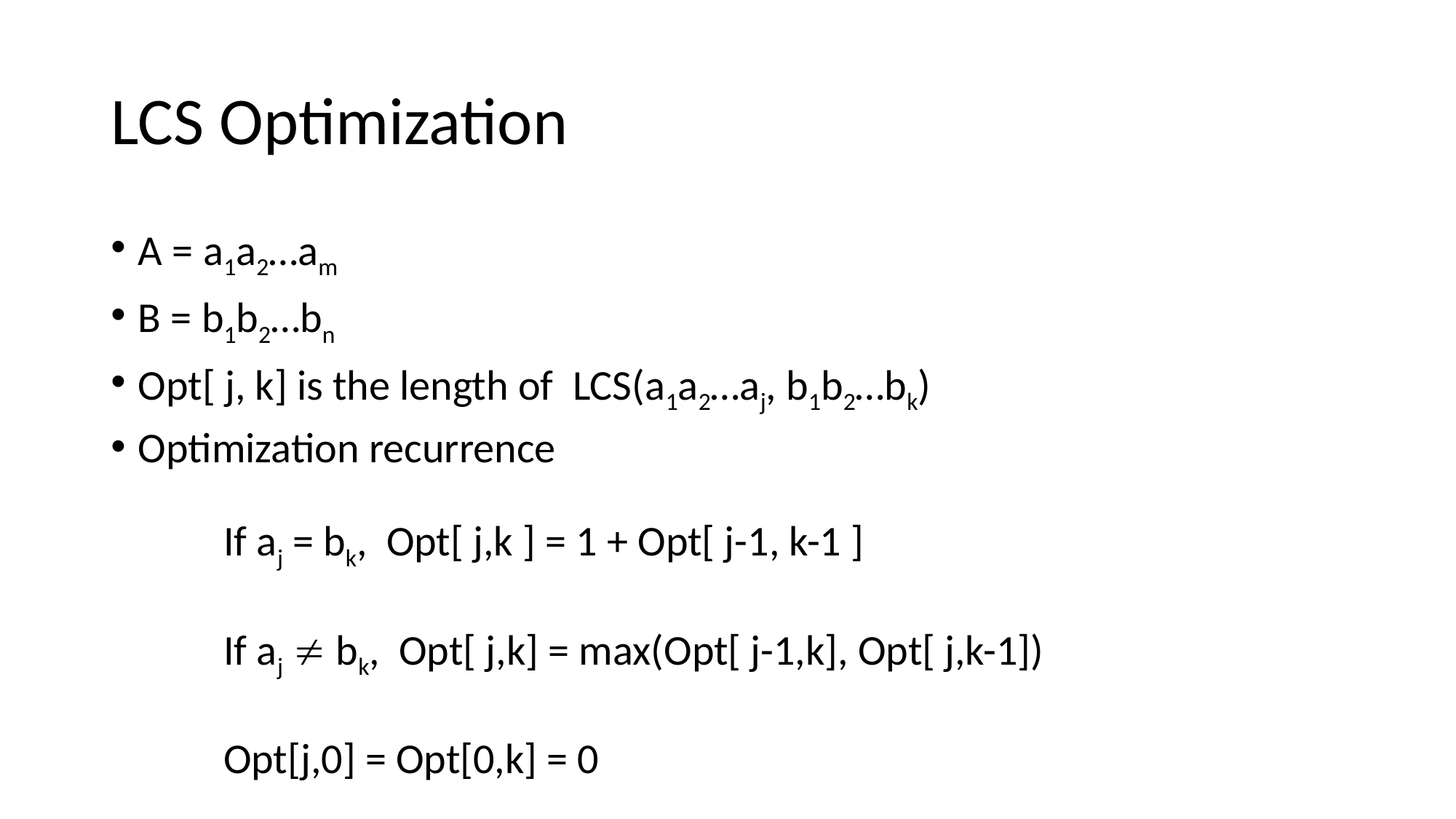

# LCS Optimization
A = a1a2…am
B = b1b2…bn
Opt[ j, k] is the length of  LCS(a1a2…aj, b1b2…bk)
Optimization recurrence
If aj = bk,  Opt[ j,k ] = 1 + Opt[ j-1, k-1 ]

If aj ≠ bk,  Opt[ j,k] = max(Opt[ j-1,k], Opt[ j,k-1])

Opt[j,0] = Opt[0,k] = 0